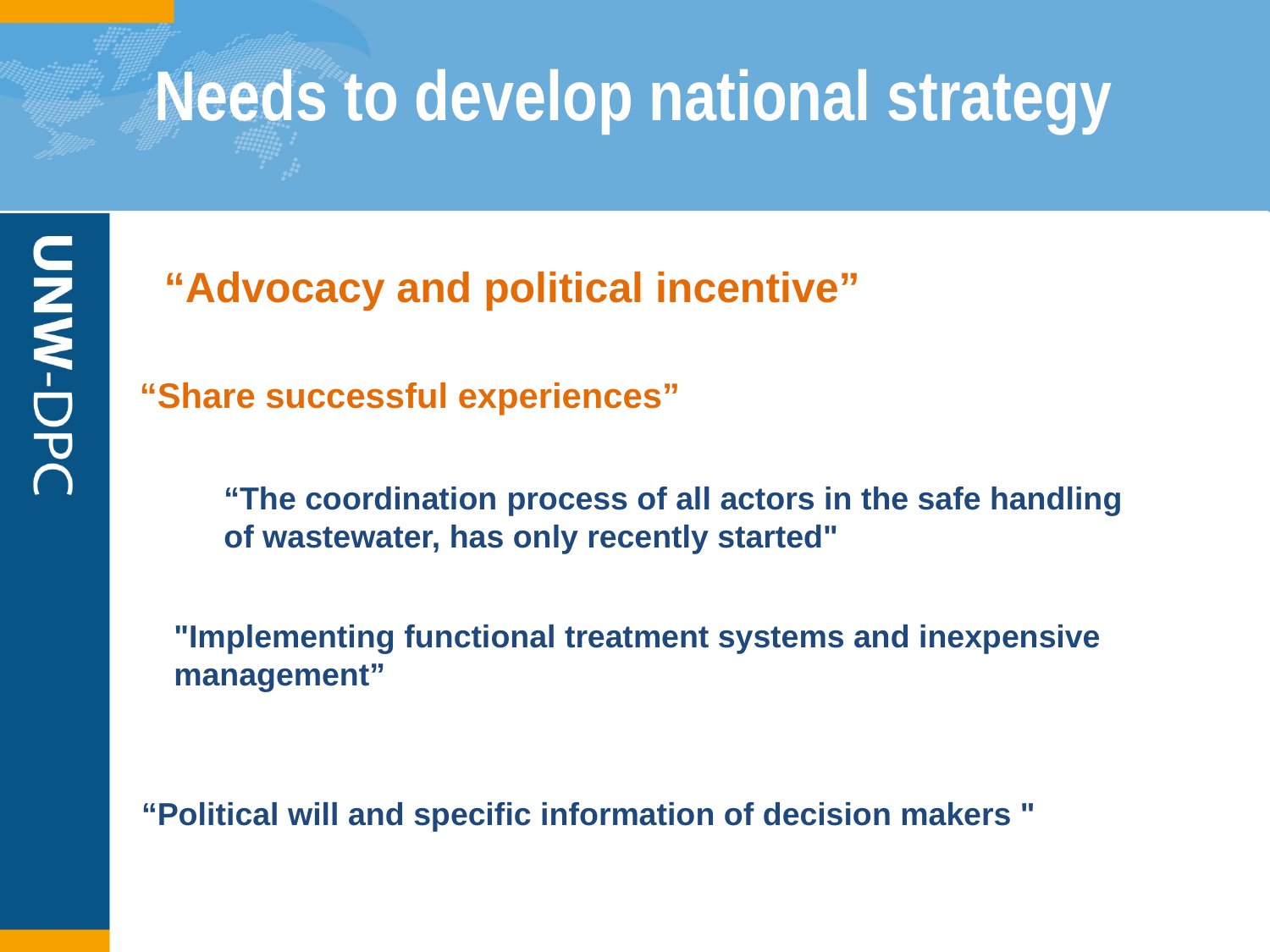

# Needs to develop national strategy
“Advocacy and political incentive”
“Share successful experiences”
“The coordination process of all actors in the safe handling of wastewater, has only recently started"
"Implementing functional treatment systems and inexpensive management”

“Political will and specific information of decision makers "